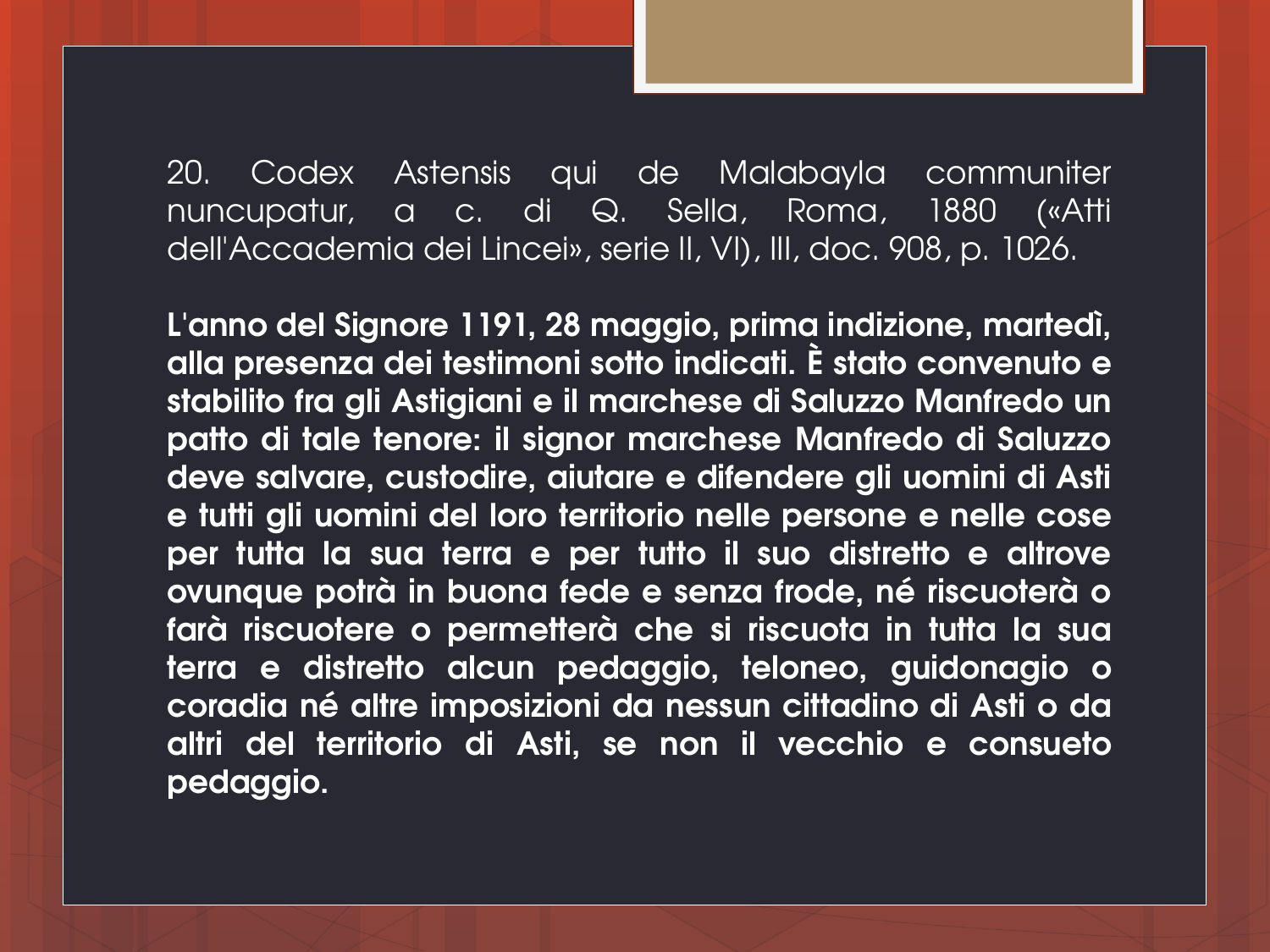

20. Codex Astensis qui de Malabayla communiter nuncupatur, a c. di Q. Sella, Roma, 1880 («Atti dell'Accademia dei Lincei», serie II, VI), III, doc. 908, p. 1026.

L'anno del Signore 1191, 28 maggio, prima indizione, martedì, alla presenza dei testimoni sotto indicati. È stato convenuto e stabilito fra gli Astigiani e il marchese di Saluzzo Manfredo un patto di tale tenore: il signor marchese Manfredo di Saluzzo deve salvare, custodire, aiutare e difendere gli uomini di Asti e tutti gli uomini del loro territorio nelle persone e nelle cose per tutta la sua terra e per tutto il suo distretto e altrove ovunque potrà in buona fede e senza frode, né riscuoterà o farà riscuotere o permetterà che si riscuota in tutta la sua terra e distretto alcun pedaggio, teloneo, guidonagio o coradia né altre imposizioni da nessun cittadino di Asti o da altri del territorio di Asti, se non il vecchio e consueto pedaggio.